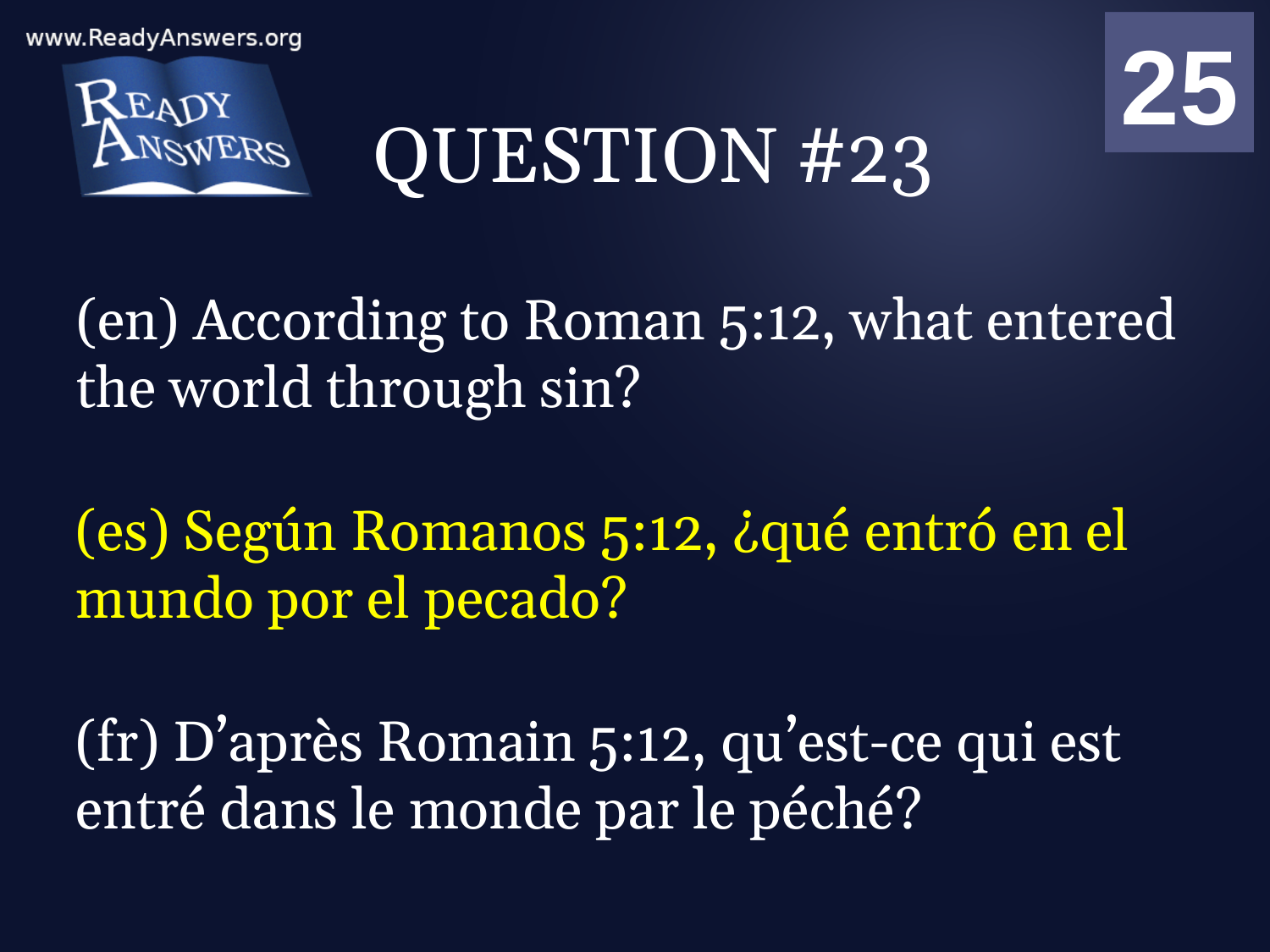

01
02
03
04
05
06
07
08
09
10
11
12
13
14
15
16
17
18
19
20
21
22
23
24
25
00
# QUESTION #23
(en) According to Roman 5:12, what entered the world through sin?
(es) Según Romanos 5:12, ¿qué entró en el mundo por el pecado?
(fr) D’après Romain 5:12, qu’est-ce qui est entré dans le monde par le péché?